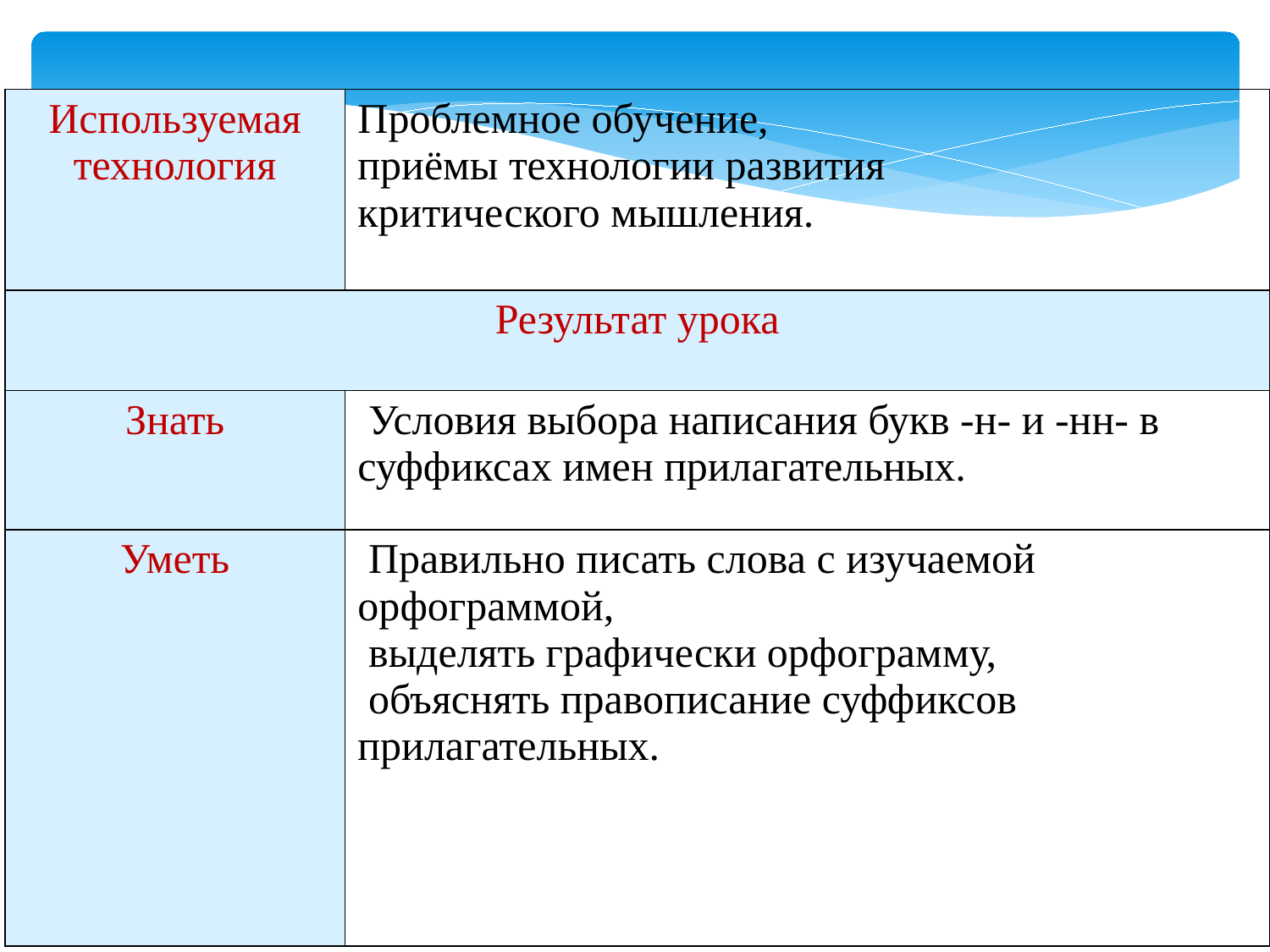

| Используемая технология | Проблемное обучение, приёмы технологии развития критического мышления. |
| --- | --- |
| Результат урока |  |
| Знать | Условия выбора написания букв -н- и -нн- в суффиксах имен прилагательных. |
| Уметь | Правильно писать слова с изучаемой орфограммой, выделять графически орфограмму, объяснять правописание суффиксов прилагательных. |
|  |
| --- |